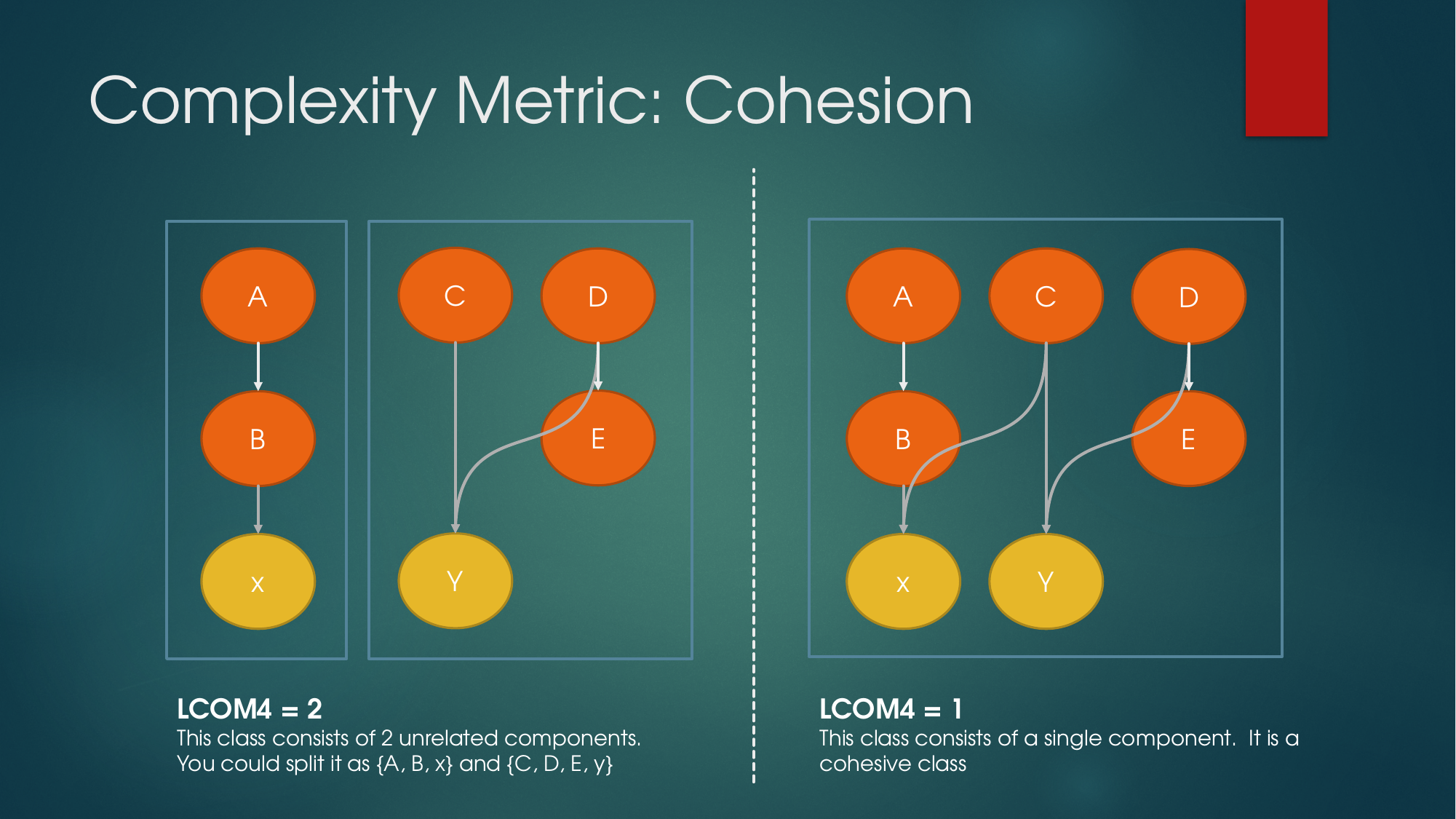

# Complexity Metric: Cohesion

C
A
D
A
C
D
E
B
B
E
Y
x
x
Y
LCOM4 = 2
This class consists of 2 unrelated components.  You could split it as {A, B, x} and {C, D, E, y}
LCOM4 = 1
This class consists of a single component.  It is a cohesive class